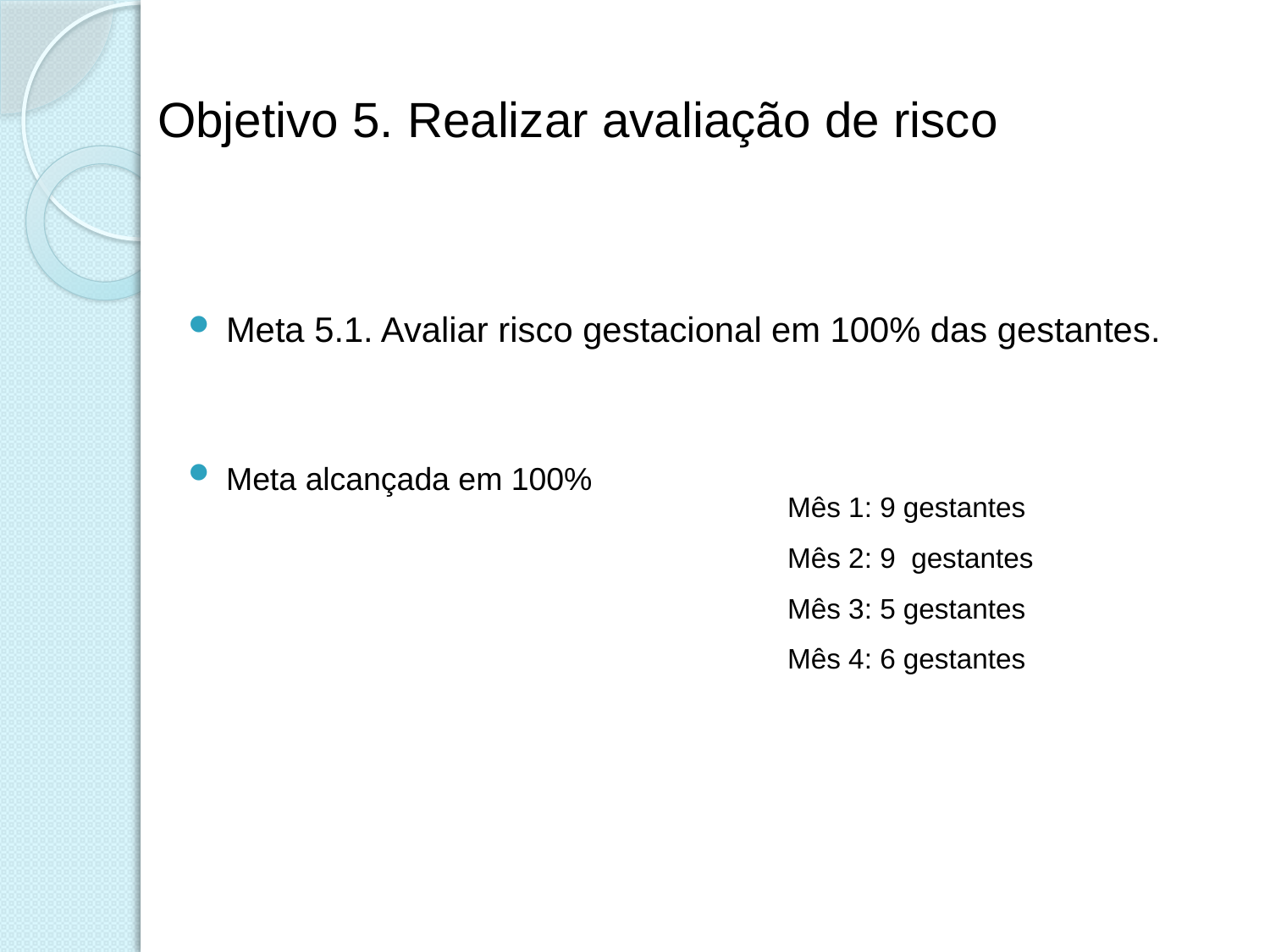

# Objetivo 5. Realizar avaliação de risco

 Meta 5.1. Avaliar risco gestacional em 100% das gestantes.

 Meta alcançada em 100%

Mês 1: 9 gestantes
Mês 2: 9  gestantes
Mês 3: 5 gestantes
Mês 4: 6 gestantes